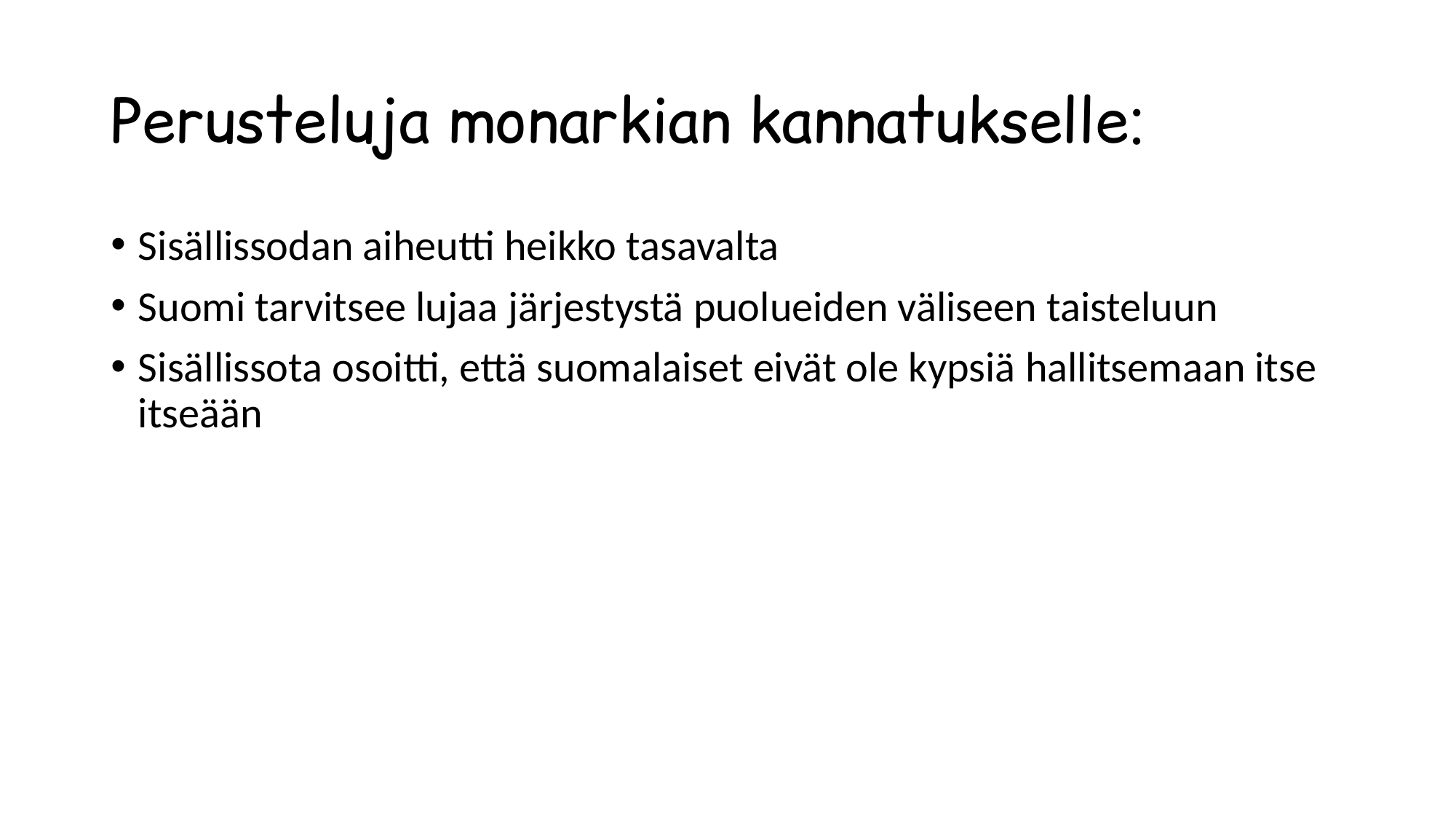

# Perusteluja monarkian kannatukselle:
Sisällissodan aiheutti heikko tasavalta
Suomi tarvitsee lujaa järjestystä puolueiden väliseen taisteluun
Sisällissota osoitti, että suomalaiset eivät ole kypsiä hallitsemaan itse itseään